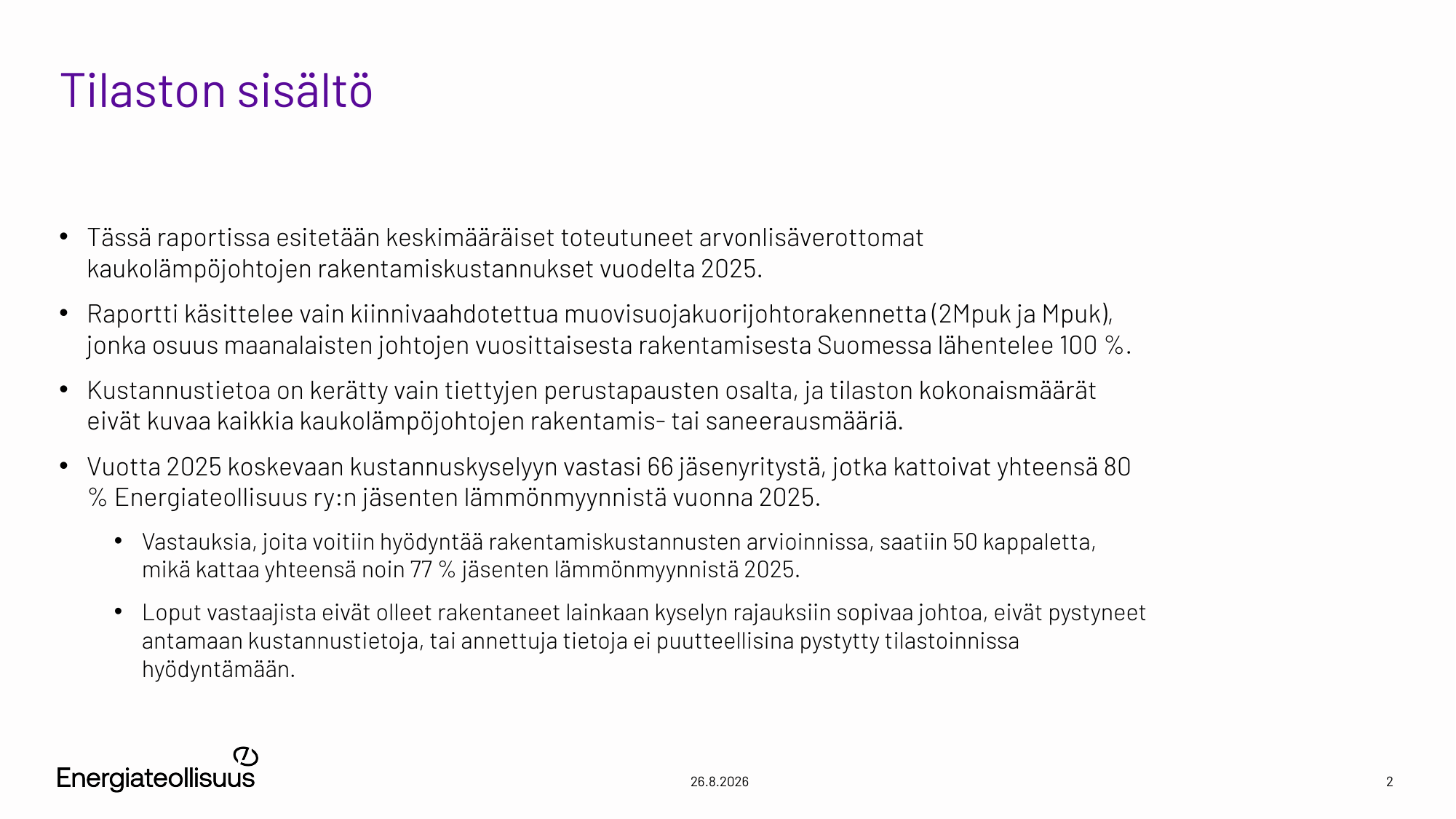

# Tilaston sisältö
Tässä raportissa esitetään keskimääräiset toteutuneet arvonlisäverottomat kaukolämpöjohtojen rakentamiskustannukset vuodelta 2025.
Raportti käsittelee vain kiinnivaahdotettua muovisuojakuorijohtorakennetta (2Mpuk ja Mpuk), jonka osuus maanalaisten johtojen vuosittaisesta rakentamisesta Suomessa lähentelee 100 %.
Kustannustietoa on kerätty vain tiettyjen perustapausten osalta, ja tilaston kokonaismäärät eivät kuvaa kaikkia kaukolämpöjohtojen rakentamis- tai saneerausmääriä.
Vuotta 2025 koskevaan kustannuskyselyyn vastasi 66 jäsenyritystä, jotka kattoivat yhteensä 80 % Energiateollisuus ry:n jäsenten lämmönmyynnistä vuonna 2025.
Vastauksia, joita voitiin hyödyntää rakentamiskustannusten arvioinnissa, saatiin 50 kappaletta, mikä kattaa yhteensä noin 77 % jäsenten lämmönmyynnistä 2025.
Loput vastaajista eivät olleet rakentaneet lainkaan kyselyn rajauksiin sopivaa johtoa, eivät pystyneet antamaan kustannustietoja, tai annettuja tietoja ei puutteellisina pystytty tilastoinnissa hyödyntämään.
2
26.8.2026